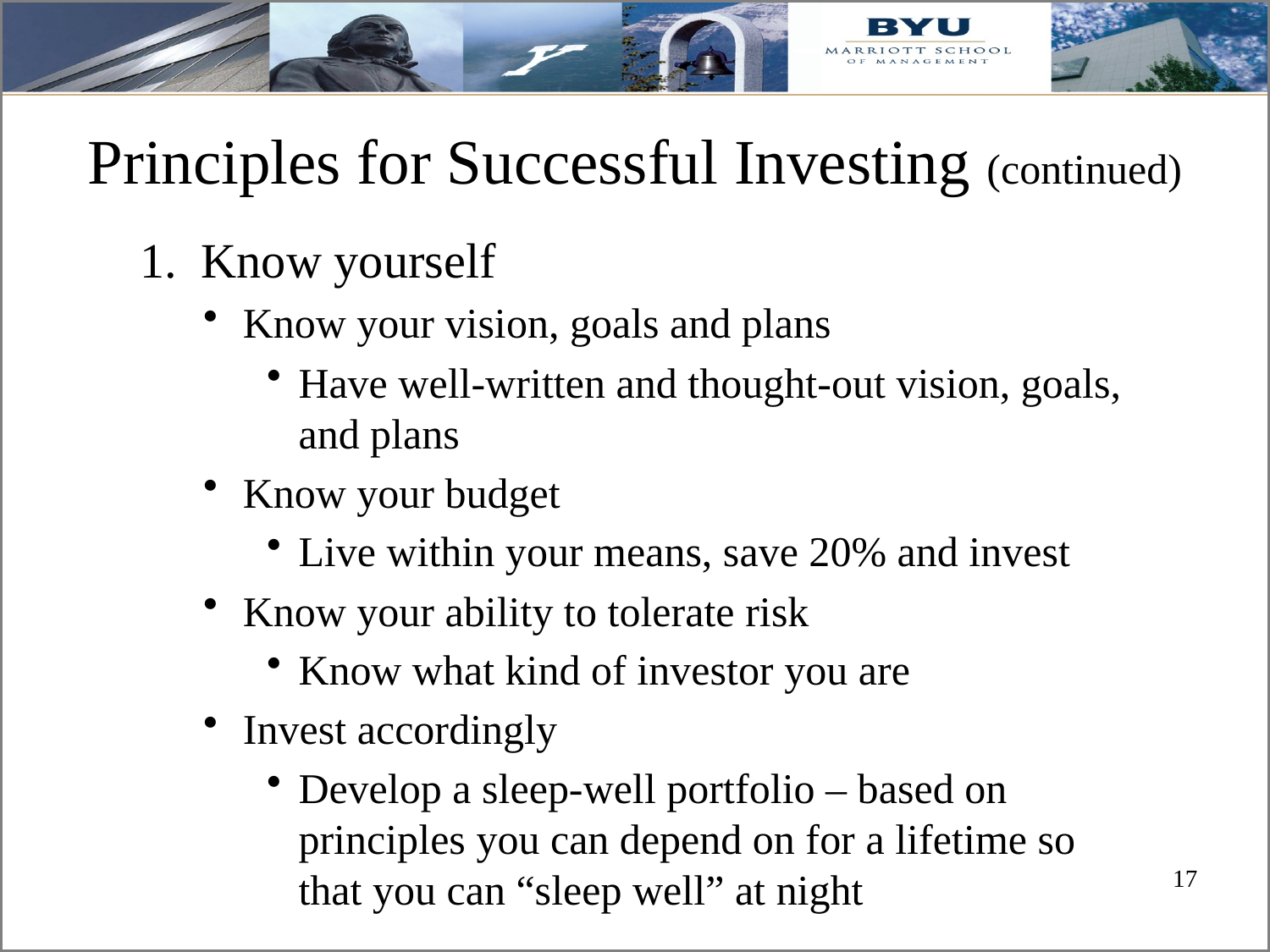

# Principles for Successful Investing (continued)
1.  Know yourself
Know your vision, goals and plans
Have well-written and thought-out vision, goals, and plans
Know your budget
Live within your means, save 20% and invest
Know your ability to tolerate risk
Know what kind of investor you are
Invest accordingly
Develop a sleep-well portfolio – based on principles you can depend on for a lifetime so that you can “sleep well” at night